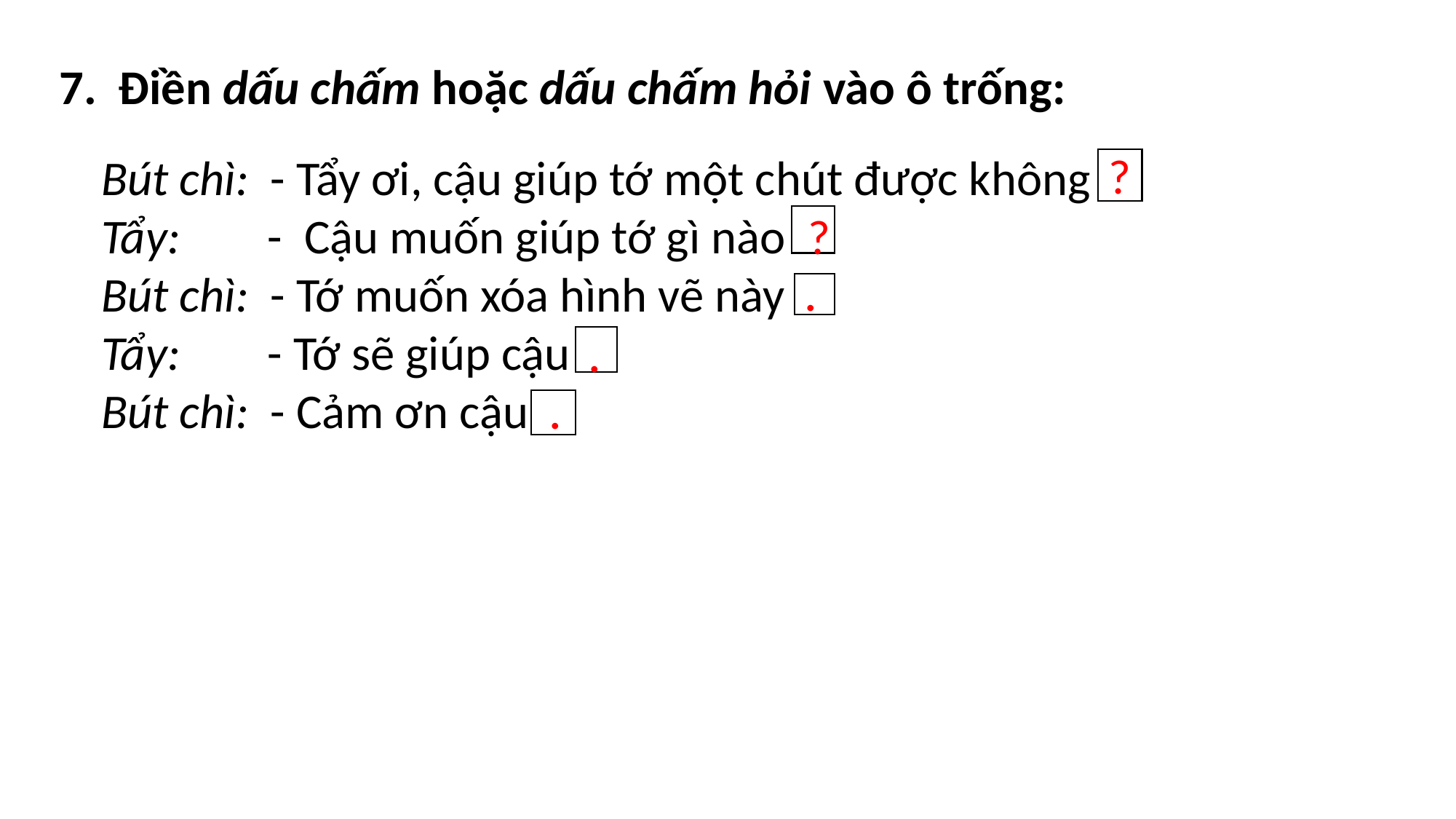

7.  Điền dấu chấm hoặc dấu chấm hỏi vào ô trống:

     Bút chì:  - Tẩy ơi, cậu giúp tớ một chút được không
     Tẩy:        -  Cậu muốn giúp tớ gì nào
     Bút chì:  - Tớ muốn xóa hình vẽ này
     Tẩy:        - Tớ sẽ giúp cậu
     Bút chì:  - Cảm ơn cậu

?

?

.

.

.